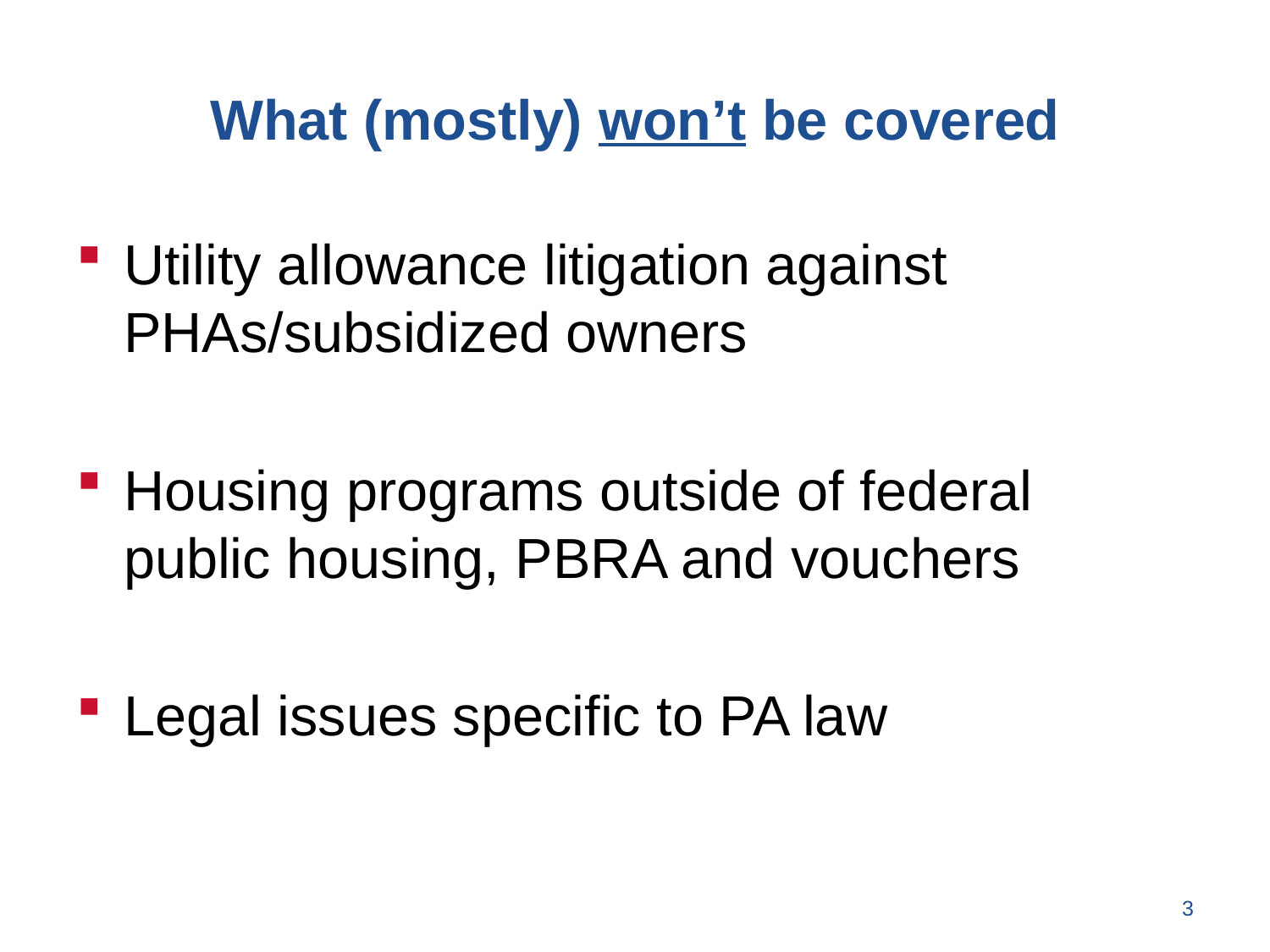

# What (mostly) won’t be covered
Utility allowance litigation against PHAs/subsidized owners

Housing programs outside of federal public housing, PBRA and vouchers

Legal issues specific to PA law
3